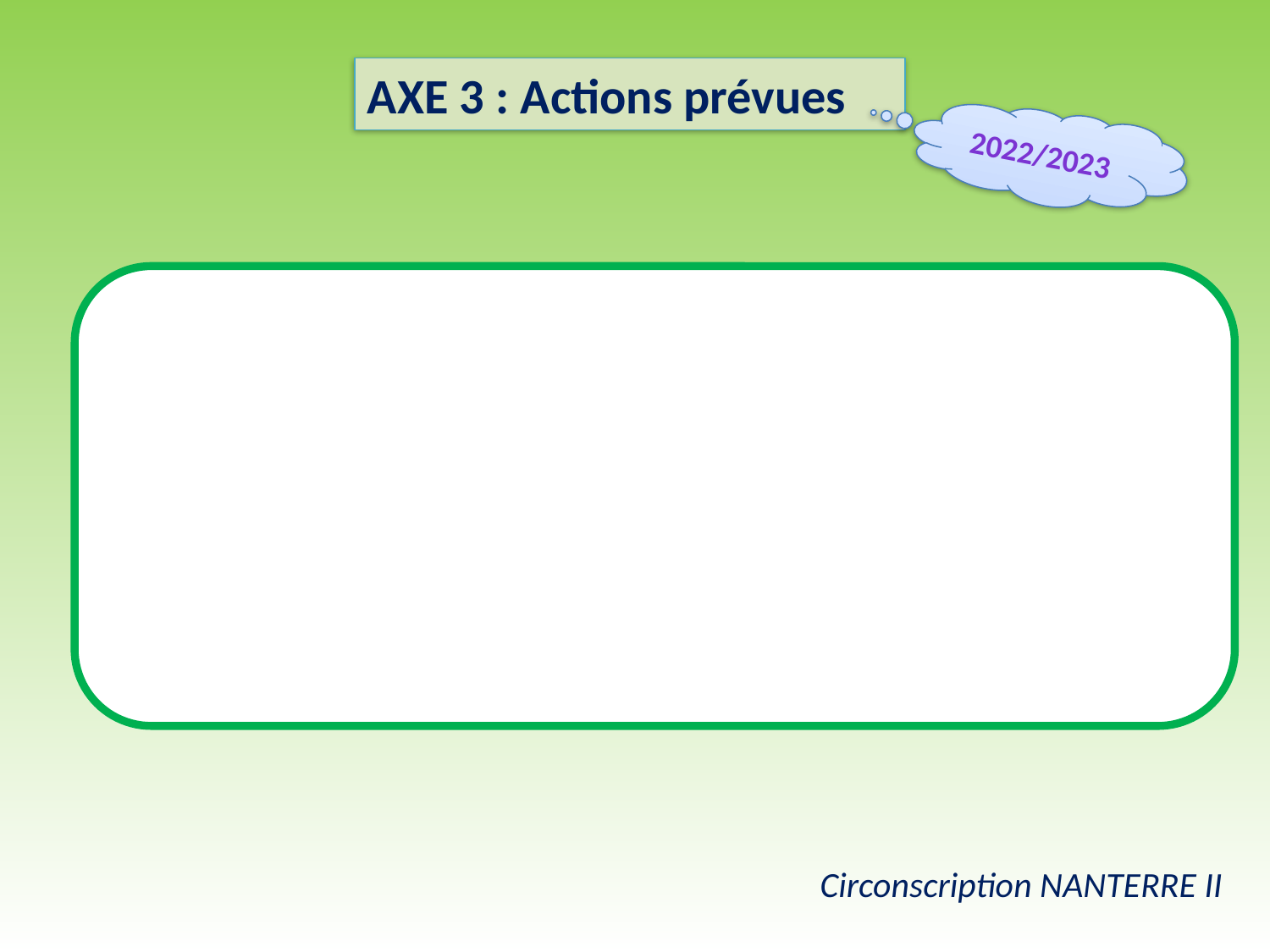

AXE 3 : Actions prévues
2022/2023

Circonscription NANTERRE II